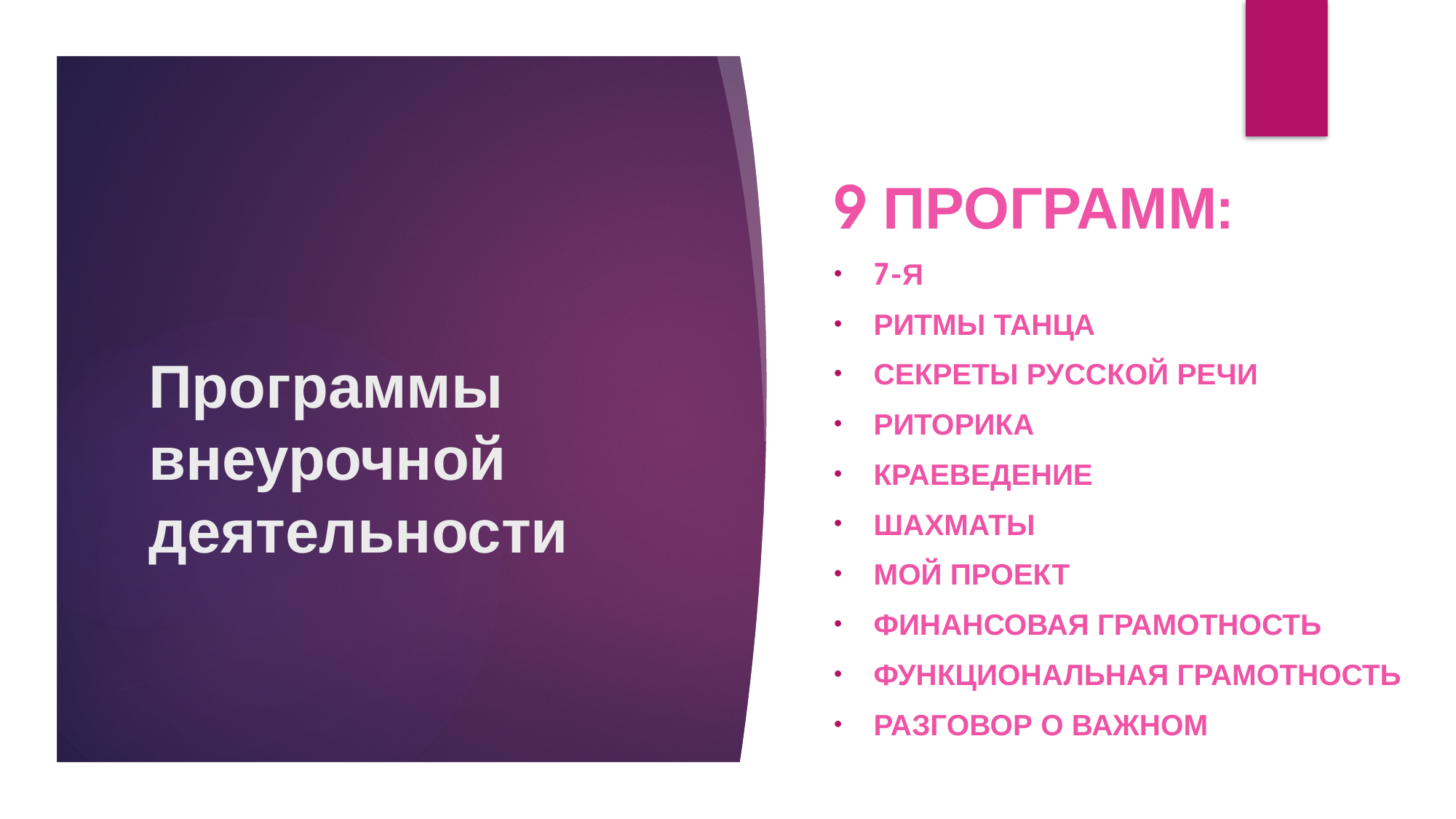

9 ПРОГРАММ:
7-я
Ритмы танца
Секреты русской речи
Риторика
Краеведение
ШАХМАТЫ
Мой проект
Финансовая грамотность
Функциональная грамотность
Разговор о важном

# Программы внеурочной деятельности